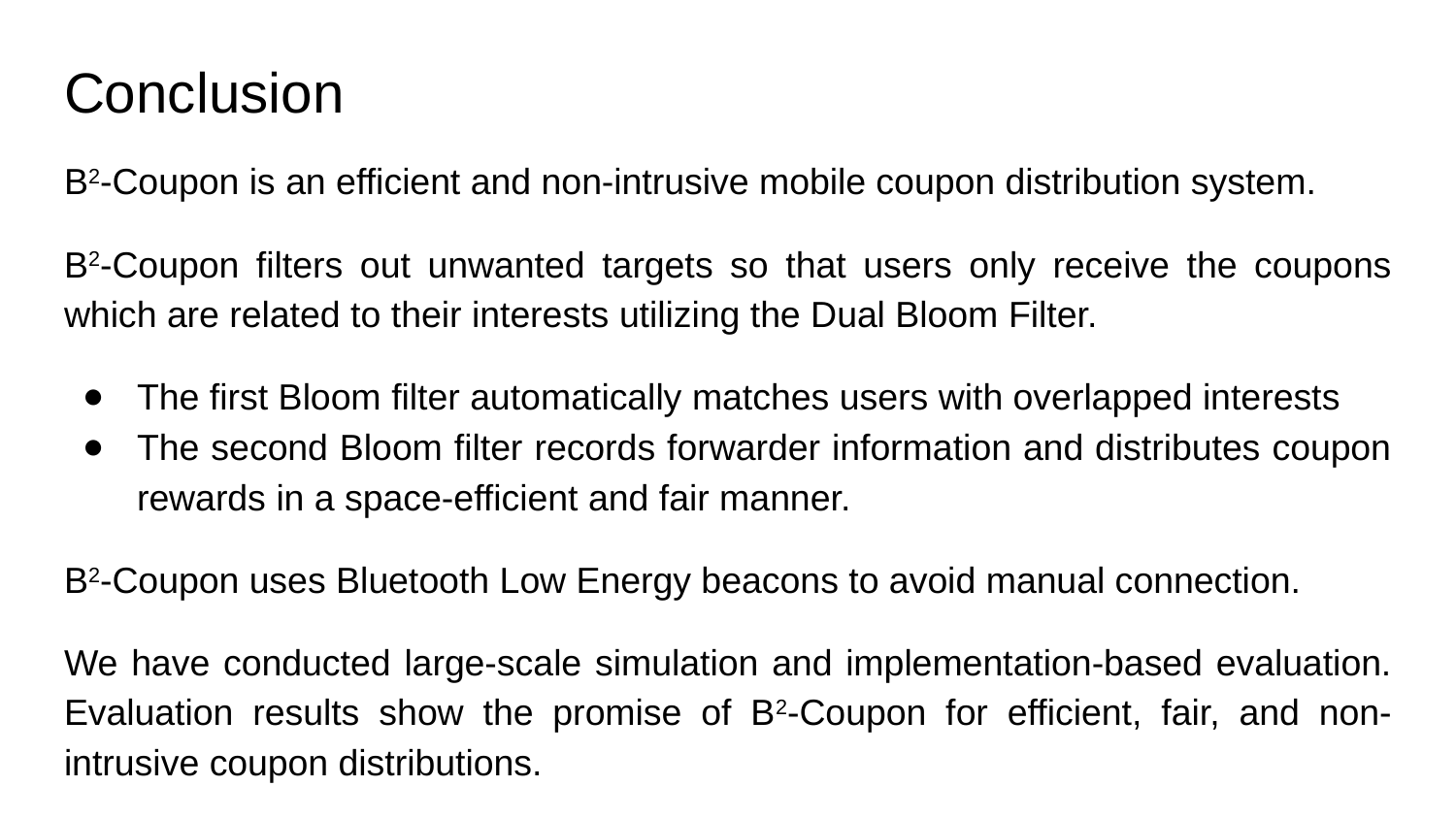

# Conclusion
B2-Coupon is an efficient and non-intrusive mobile coupon distribution system.
B2-Coupon filters out unwanted targets so that users only receive the coupons which are related to their interests utilizing the Dual Bloom Filter.
The first Bloom filter automatically matches users with overlapped interests
The second Bloom filter records forwarder information and distributes coupon rewards in a space-efficient and fair manner.
B2-Coupon uses Bluetooth Low Energy beacons to avoid manual connection.
We have conducted large-scale simulation and implementation-based evaluation. Evaluation results show the promise of B2-Coupon for efficient, fair, and non-intrusive coupon distributions.